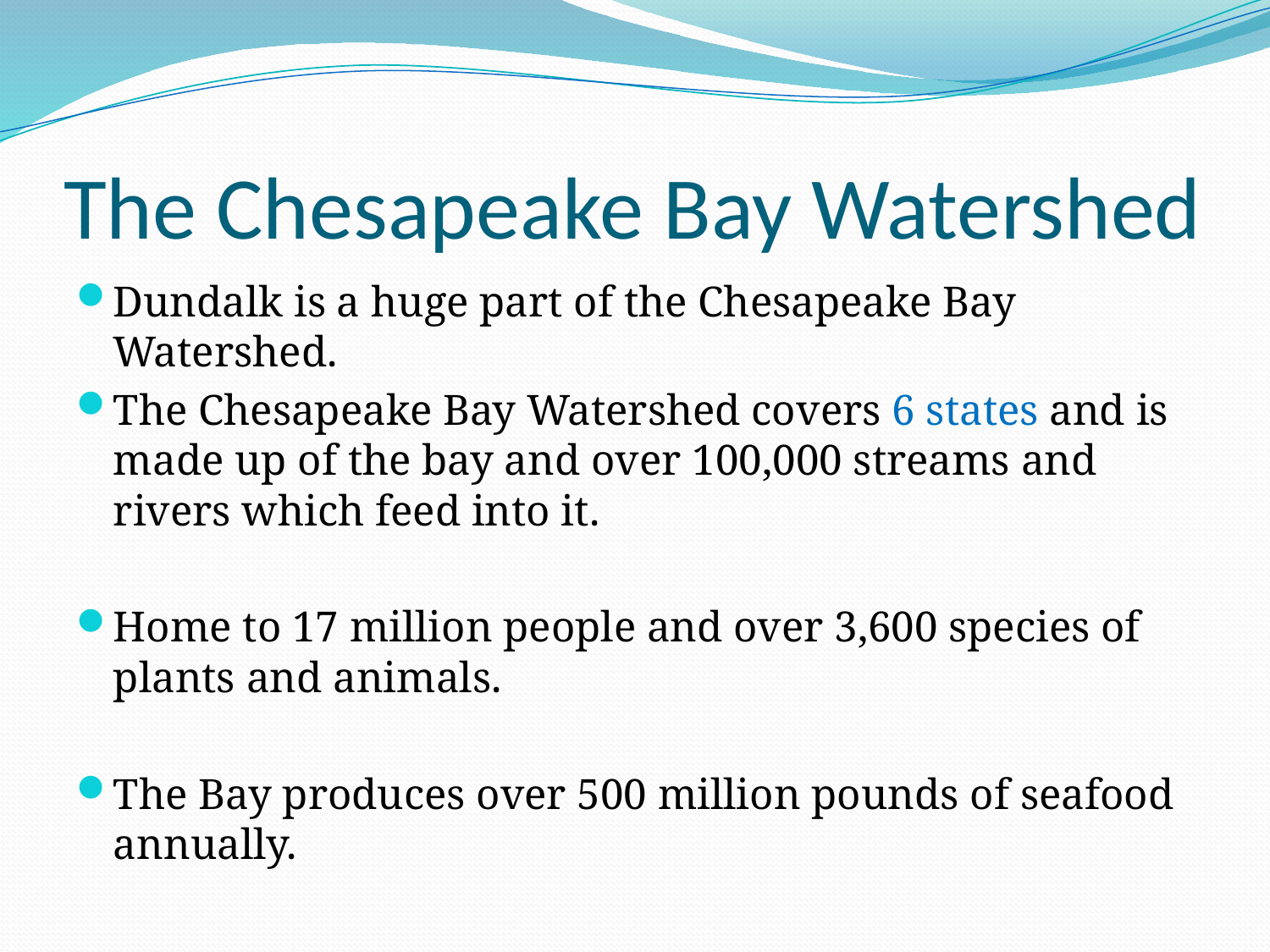

# The Chesapeake Bay Watershed
Dundalk is a huge part of the Chesapeake Bay Watershed.
The Chesapeake Bay Watershed covers 6 states and is made up of the bay and over 100,000 streams and rivers which feed into it.

Home to 17 million people and over 3,600 species of plants and animals.

The Bay produces over 500 million pounds of seafood annually.